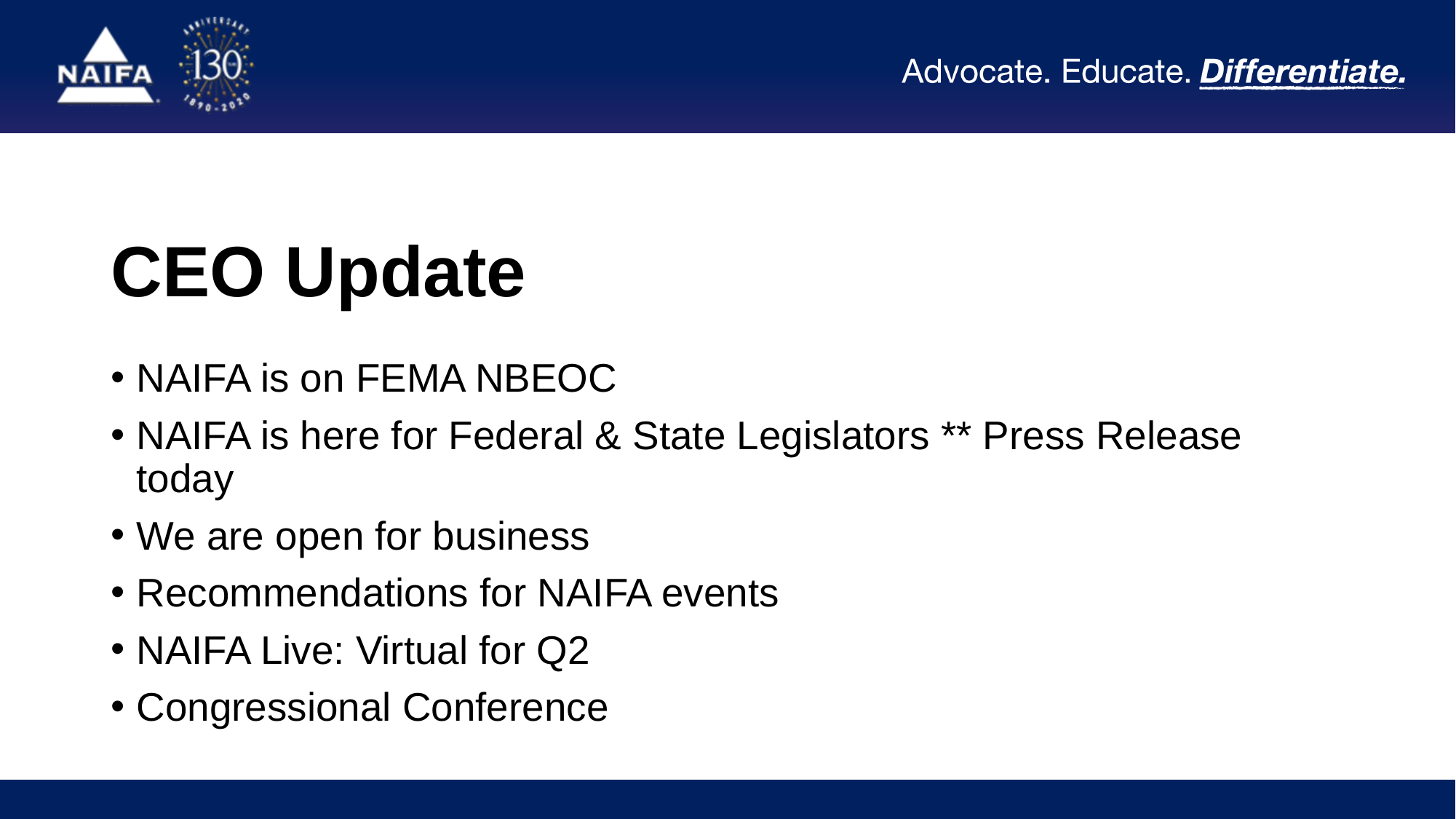

# CEO Update
NAIFA is on FEMA NBEOC
NAIFA is here for Federal & State Legislators ** Press Release today
We are open for business
Recommendations for NAIFA events
NAIFA Live: Virtual for Q2
Congressional Conference